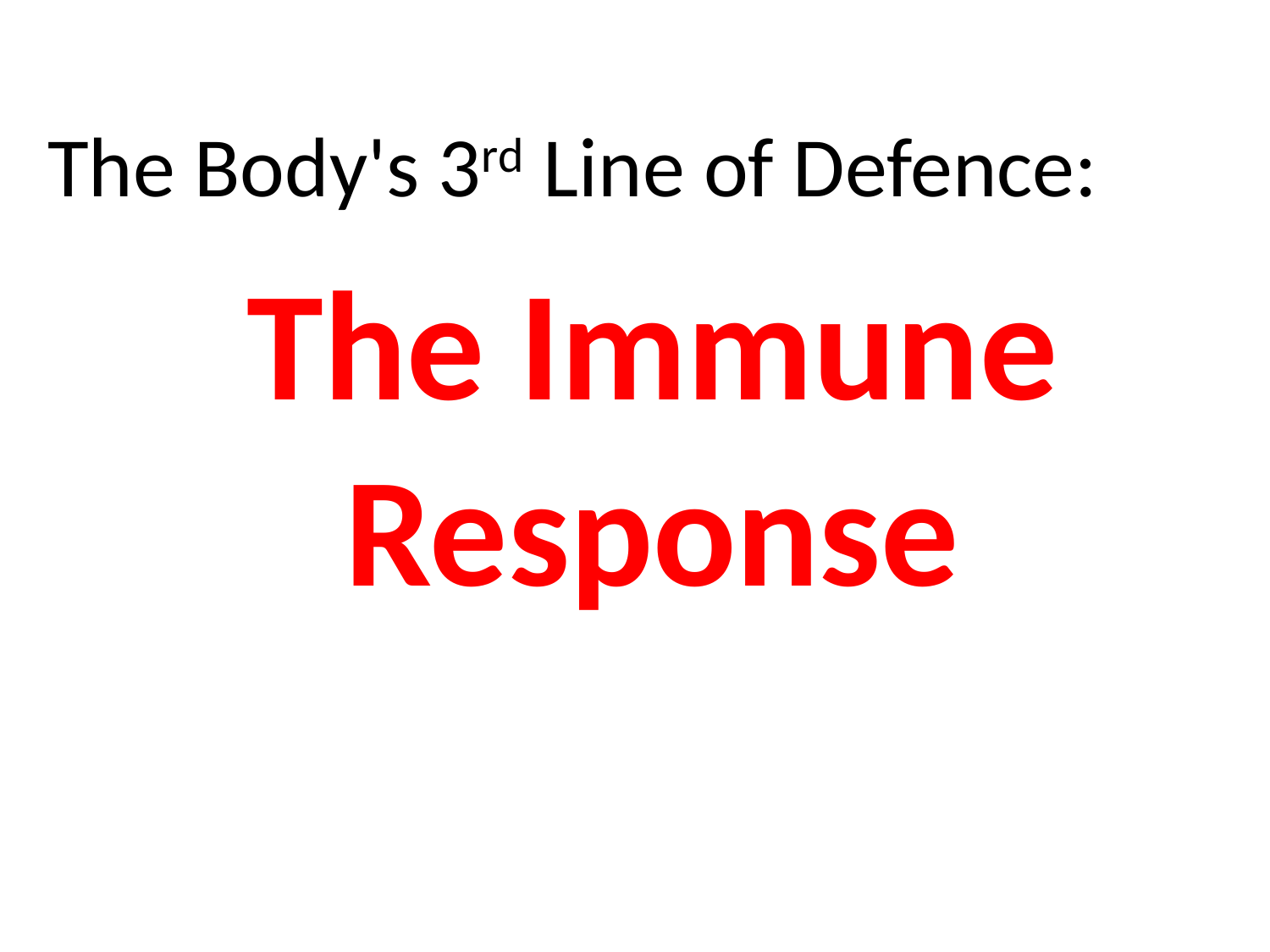

The Body's 3rd Line of Defence:
The Immune Response